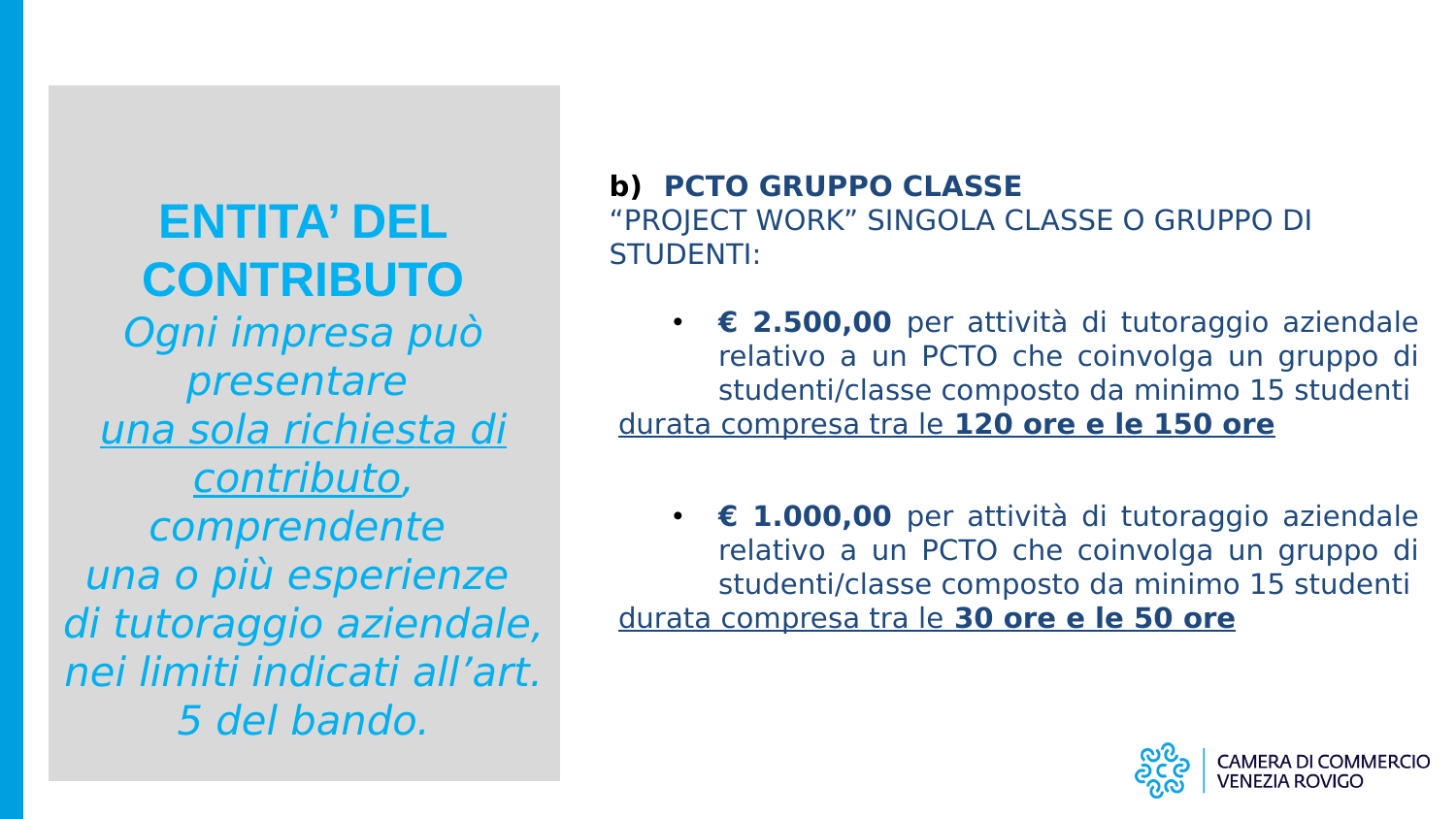

PCTO GRUPPO CLASSE
“PROJECT WORK” SINGOLA CLASSE O GRUPPO DI
STUDENTI:

€ 2.500,00 per attività di tutoraggio aziendale relativo a un PCTO che coinvolga un gruppo di studenti/classe composto da minimo 15 studenti
durata compresa tra le 120 ore e le 150 ore

€ 1.000,00 per attività di tutoraggio aziendale relativo a un PCTO che coinvolga un gruppo di studenti/classe composto da minimo 15 studenti
durata compresa tra le 30 ore e le 50 ore
ENTITA’ DEL CONTRIBUTO
Ogni impresa può presentare
una sola richiesta di contributo, comprendente
una o più esperienze
di tutoraggio aziendale, nei limiti indicati all’art. 5 del bando.